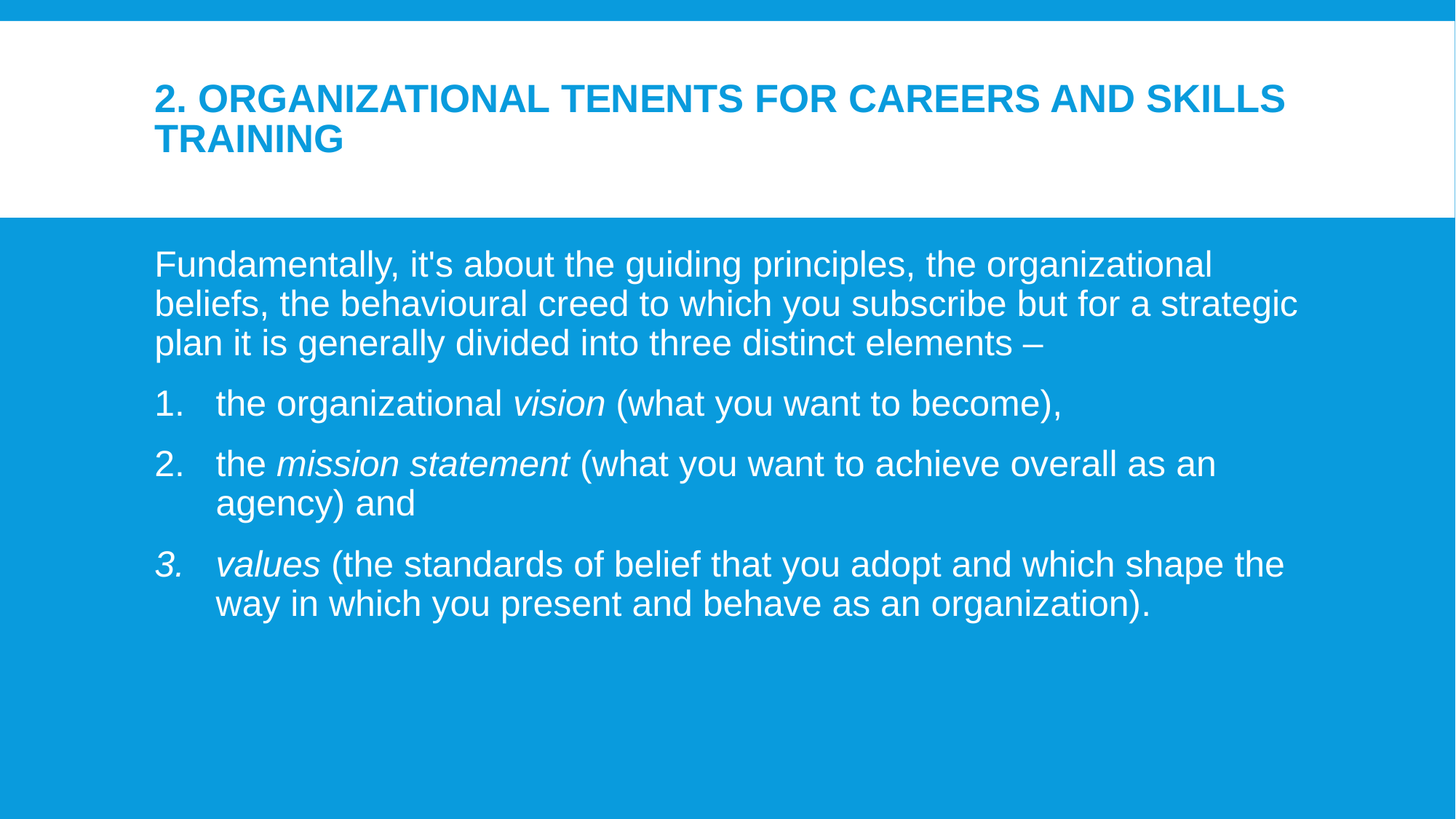

# 2. Organizational Tenents for Careers and Skills Training
Fundamentally, it's about the guiding principles, the organizational beliefs, the behavioural creed to which you subscribe but for a strategic plan it is generally divided into three distinct elements –
the organizational vision (what you want to become),
the mission statement (what you want to achieve overall as an agency) and
values (the standards of belief that you adopt and which shape the way in which you present and behave as an organization).